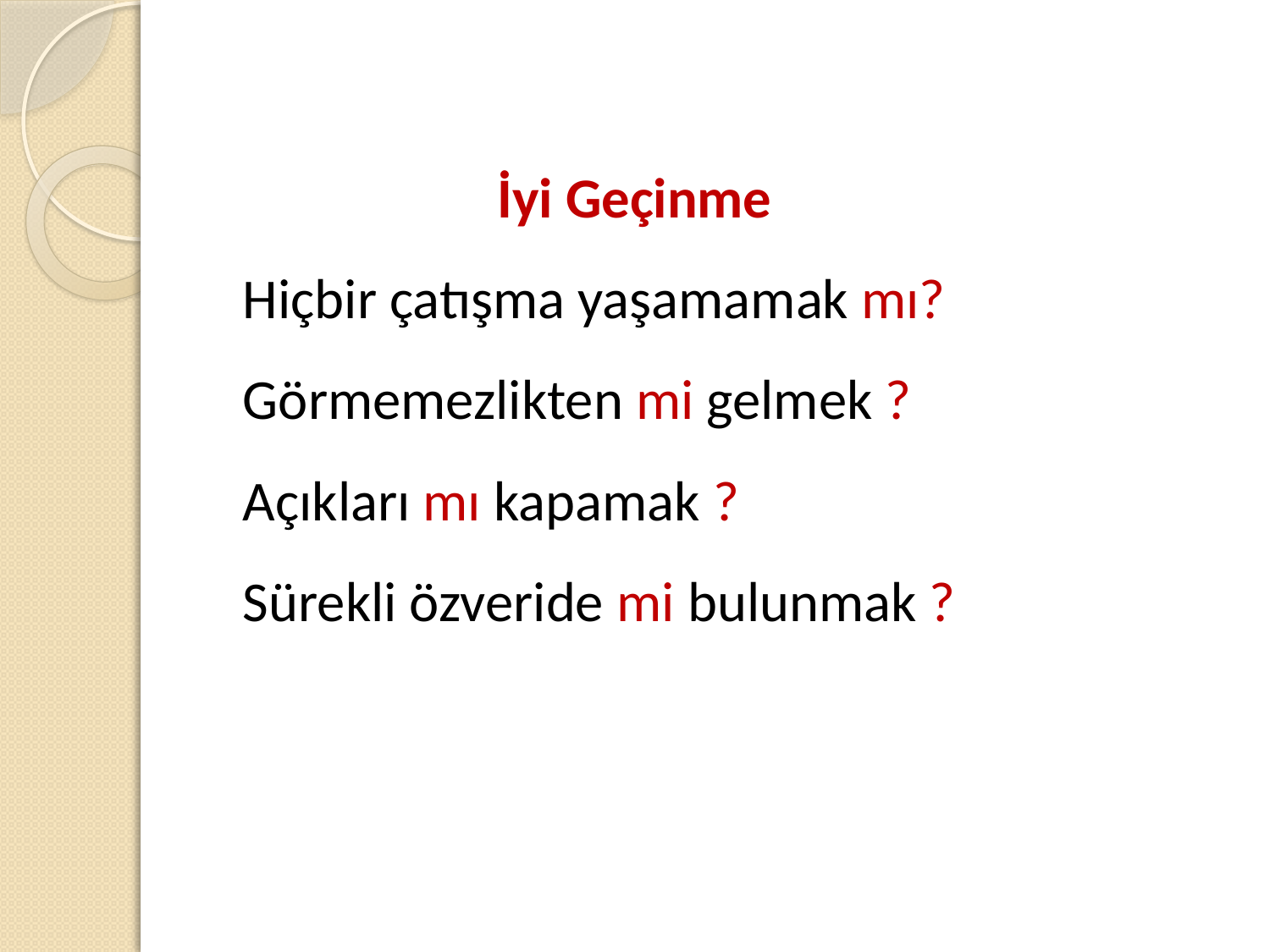

İyi Geçinme
Hiçbir çatışma yaşamamak mı?
Görmemezlikten mi gelmek ?
Açıkları mı kapamak ?
Sürekli özveride mi bulunmak ?